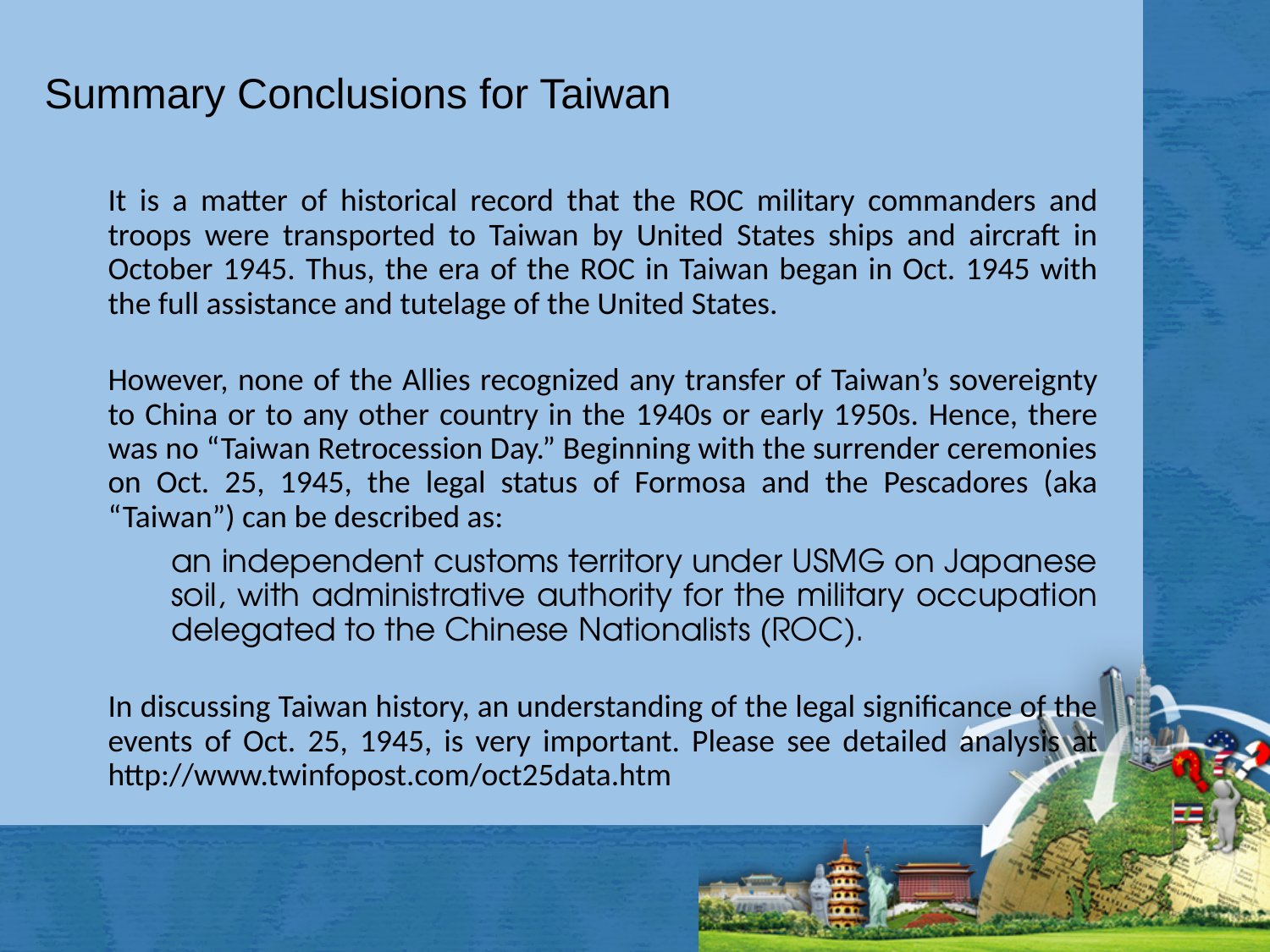

# Summary Conclusions for Taiwan
It is a matter of historical record that the ROC military commanders and troops were transported to Taiwan by United States ships and aircraft in October 1945. Thus, the era of the ROC in Taiwan began in Oct. 1945 with the full assistance and tutelage of the United States.
However, none of the Allies recognized any transfer of Taiwan’s sovereignty to China or to any other country in the 1940s or early 1950s. Hence, there was no “Taiwan Retrocession Day.” Beginning with the surrender ceremonies on Oct. 25, 1945, the legal status of Formosa and the Pescadores (aka “Taiwan”) can be described as:
an independent customs territory under USMG on Japanese soil, with administrative authority for the military occupation delegated to the Chinese Nationalists (ROC).
In discussing Taiwan history, an understanding of the legal significance of the events of Oct. 25, 1945, is very important. Please see detailed analysis at http://www.twinfopost.com/oct25data.htm